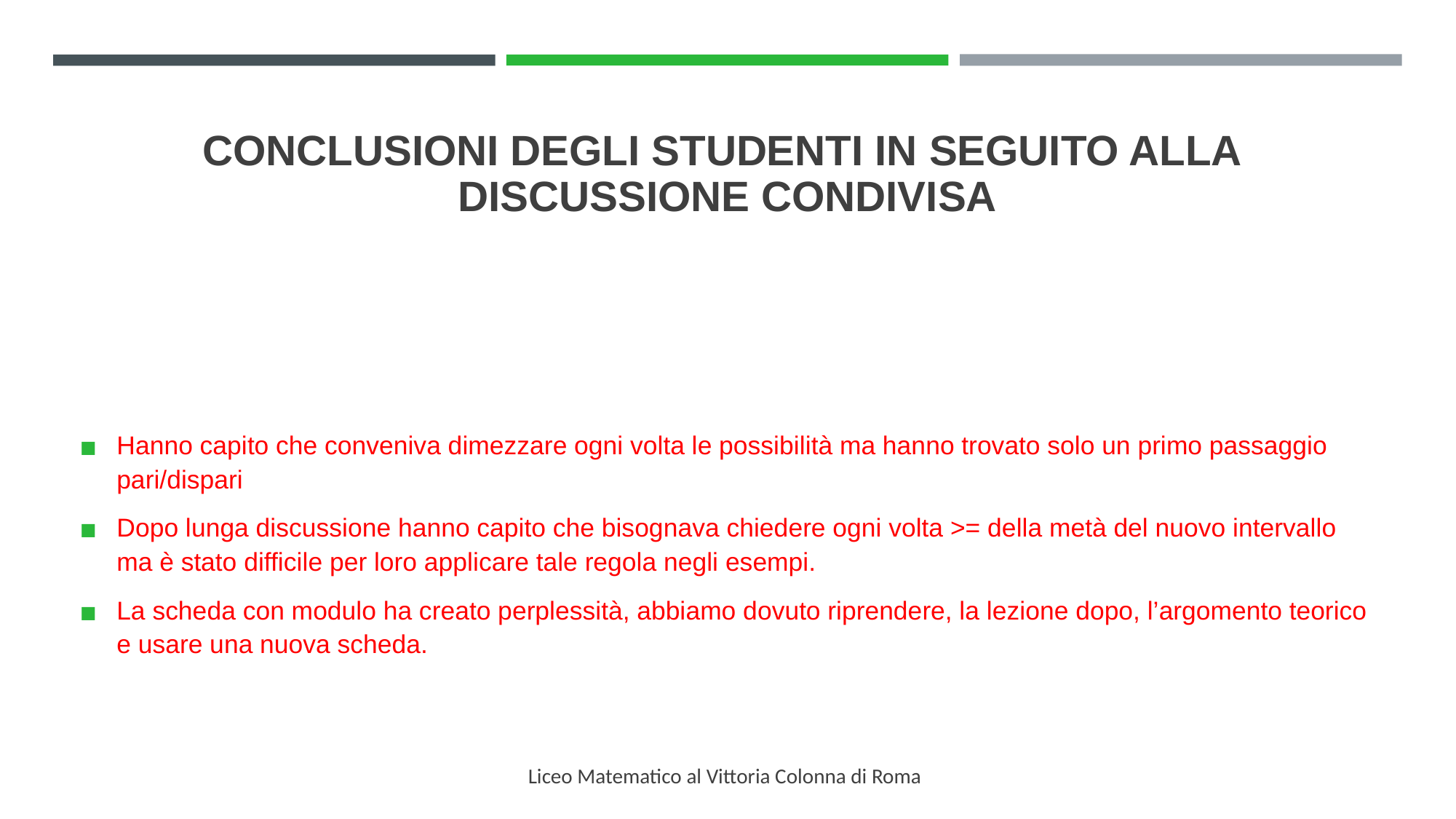

# CONCLUSIONI DEGLI STUDENTI IN SEGUITO ALLA DISCUSSIONE CONDIVISA

Hanno capito che conveniva dimezzare ogni volta le possibilità ma hanno trovato solo un primo passaggio pari/dispari
Dopo lunga discussione hanno capito che bisognava chiedere ogni volta >= della metà del nuovo intervallo ma è stato difficile per loro applicare tale regola negli esempi.
La scheda con modulo ha creato perplessità, abbiamo dovuto riprendere, la lezione dopo, l’argomento teorico e usare una nuova scheda.

Liceo Matematico al Vittoria Colonna di Roma